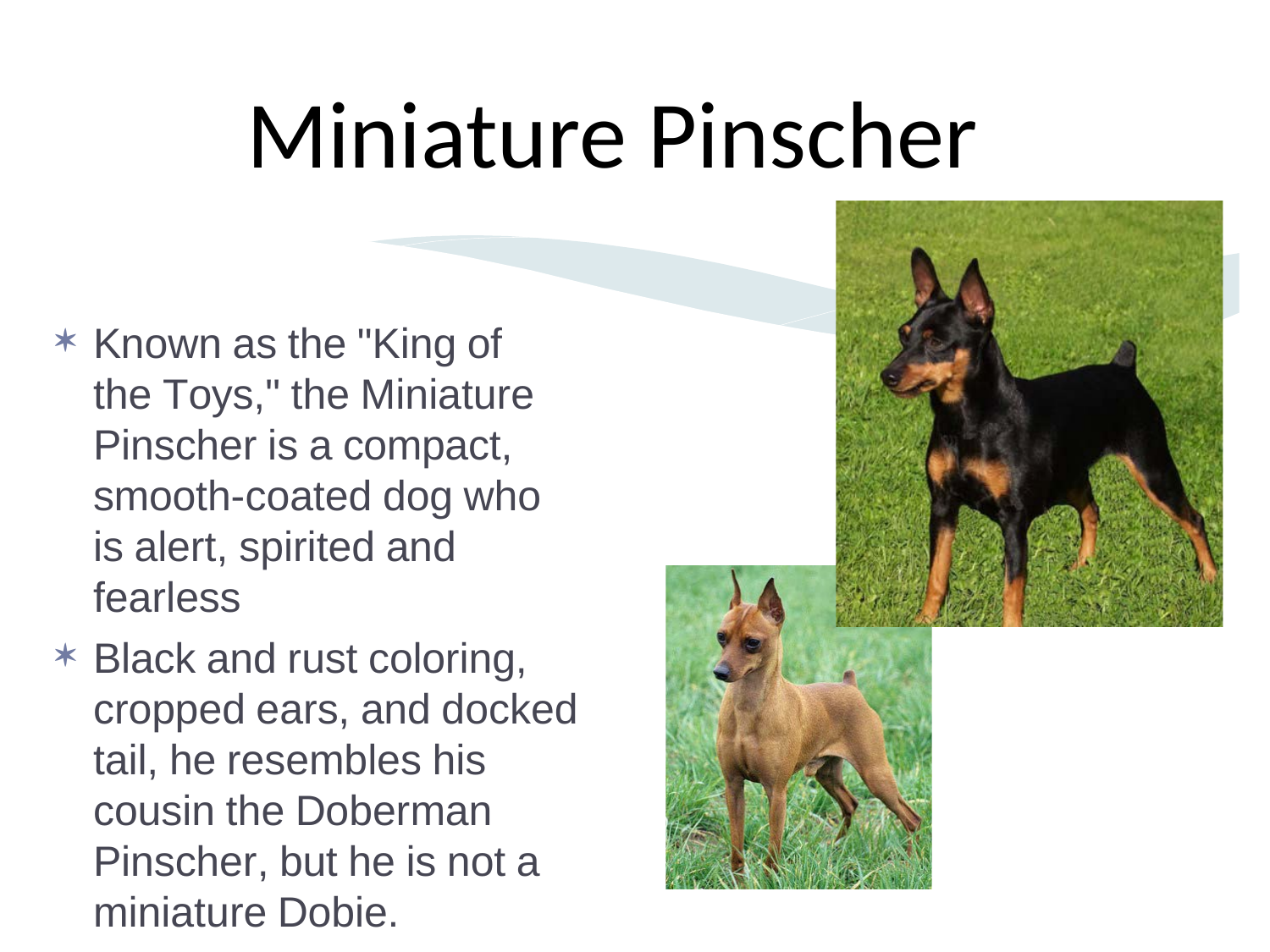

Miniature Pinscher

Known as the "King of the Toys," the Miniature Pinscher is a compact, smooth-coated dog who is alert, spirited and fearless
Black and rust coloring, cropped ears, and docked tail, he resembles his cousin the Doberman Pinscher, but he is not a miniature Dobie.